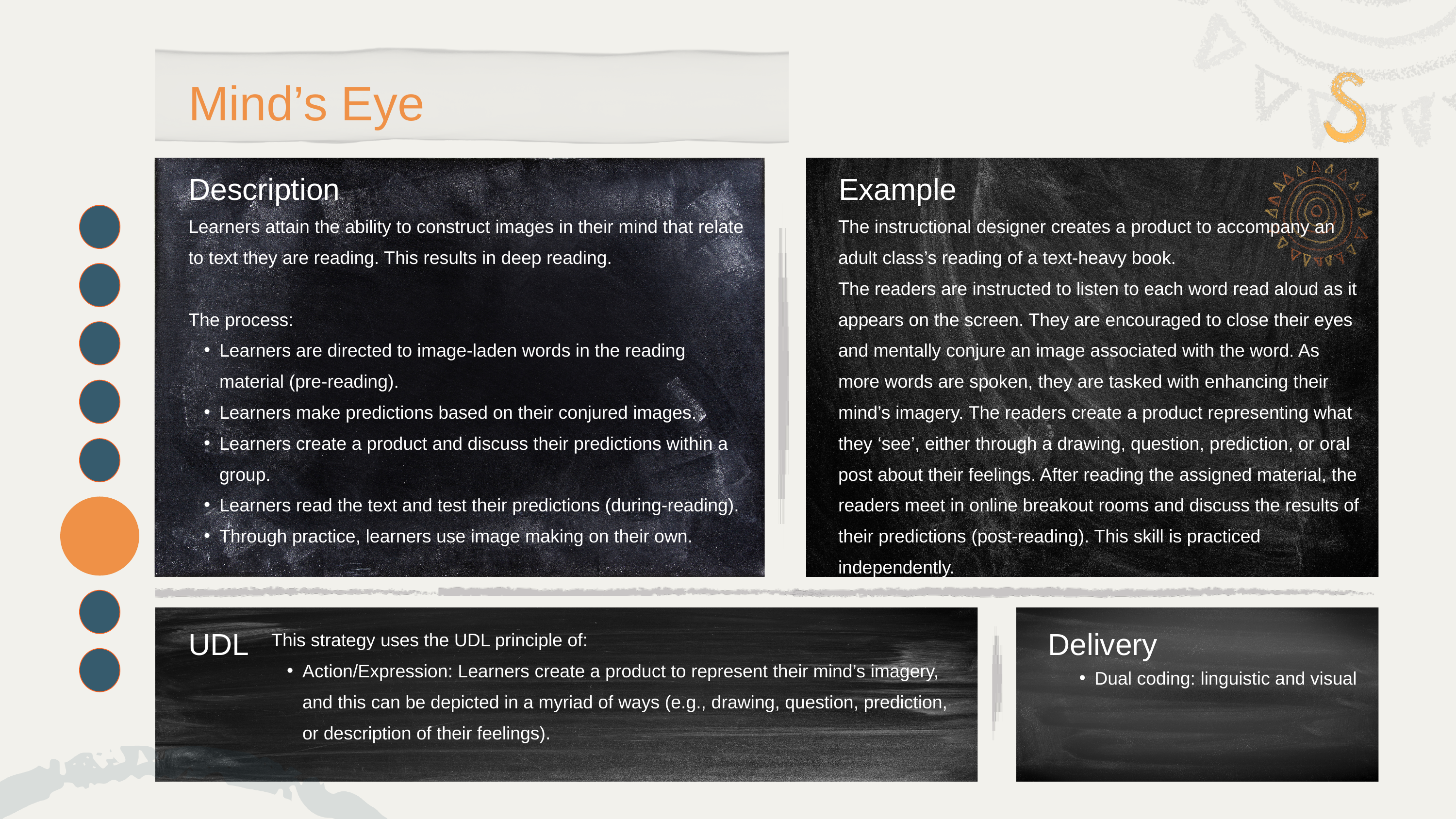

Mind’s Eye

Description
Example

Learners attain the ability to construct images in their mind that relate to text they are reading. This results in deep reading.

The process:
Learners are directed to image-laden words in the reading material (pre-reading).
Learners make predictions based on their conjured images.
Learners create a product and discuss their predictions within a group.
Learners read the text and test their predictions (during-reading).
Through practice, learners use image making on their own.
The instructional designer creates a product to accompany an adult class’s reading of a text-heavy book.
The readers are instructed to listen to each word read aloud as it appears on the screen. They are encouraged to close their eyes and mentally conjure an image associated with the word. As more words are spoken, they are tasked with enhancing their mind’s imagery. The readers create a product representing what they ‘see’, either through a drawing, question, prediction, or oral post about their feelings. After reading the assigned material, the readers meet in online breakout rooms and discuss the results of their predictions (post-reading). This skill is practiced independently.

UDL
Delivery
This strategy uses the UDL principle of:
Action/Expression: Learners create a product to represent their mind’s imagery, and this can be depicted in a myriad of ways (e.g., drawing, question, prediction, or description of their feelings).

Dual coding: linguistic and visual